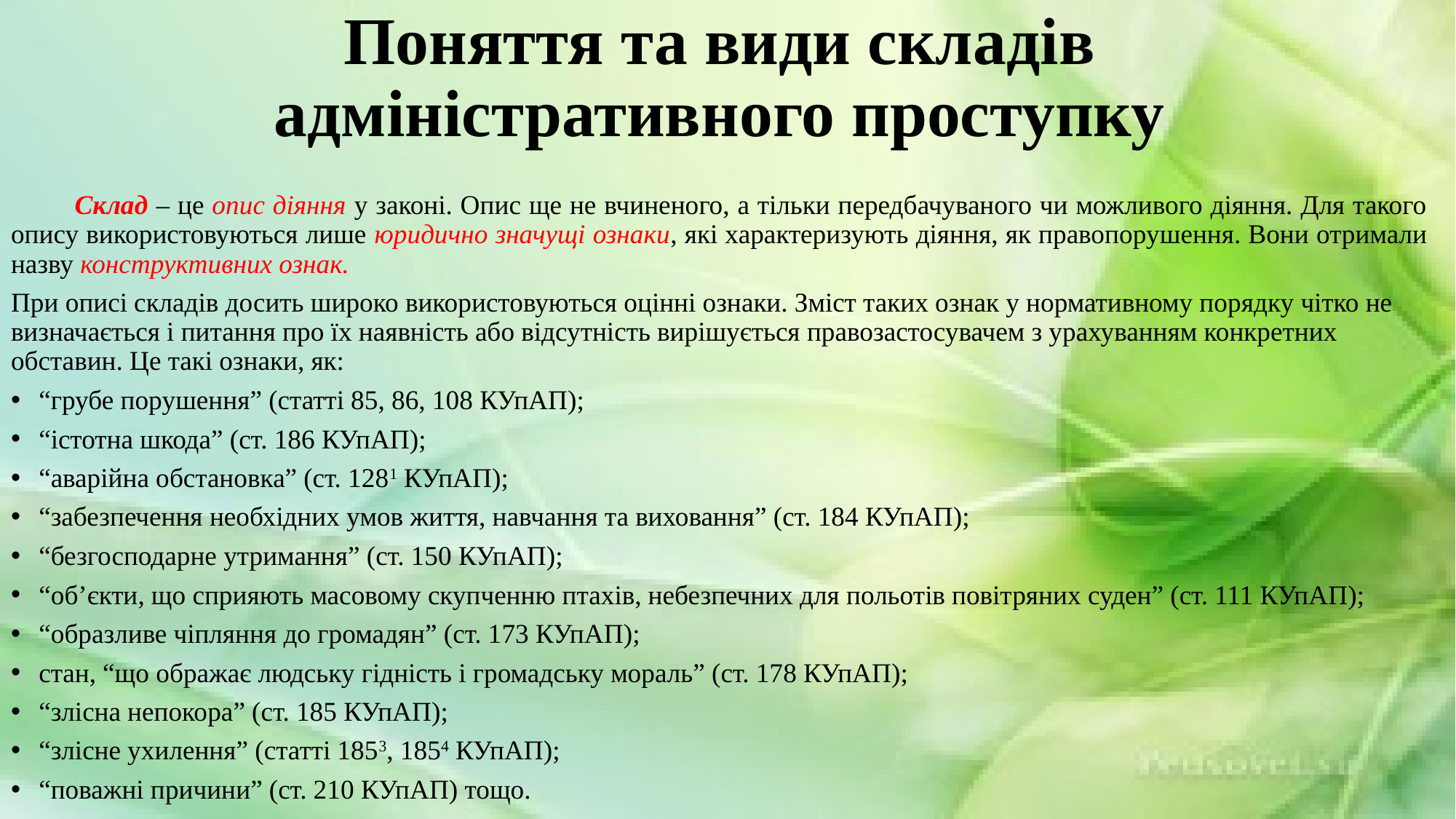

# Поняття та види складів адміністративного проступку
        Склад – це опис діяння у законі. Опис ще не вчиненого, а тільки передбачуваного чи можливого діяння. Для такого опису використовуються лише юридично значущі ознаки, які характеризують діяння, як правопорушення. Вони отримали назву конструктивних ознак.
При описі складів досить широко використовуються оцінні ознаки. Зміст таких ознак у нормативному порядку чітко не визначається і питання про їх наявність або відсутність вирішується правозастосувачем з урахуванням конкретних обставин. Це такі ознаки, як:
“грубе порушення” (статті 85, 86, 108 КУпАП);
“істотна шкода” (ст. 186 КУпАП);
“аварійна обстановка” (ст. 1281 КУпАП);
“забезпечення необхідних умов життя, навчання та виховання” (ст. 184 КУпАП);
“безгосподарне утримання” (ст. 150 КУпАП);
“об’єкти, що сприяють масовому скупченню птахів, небезпечних для польотів повітряних суден” (ст. 111 КУпАП);
“образливе чіпляння до громадян” (ст. 173 КУпАП);
стан, “що ображає людську гідність і громадську мораль” (ст. 178 КУпАП);
“злісна непокора” (ст. 185 КУпАП);
“злісне ухилення” (статті 1853, 1854 КУпАП);
“поважні причини” (ст. 210 КУпАП) тощо.
Тому значну роль у розкритті їхнього змісту відіграють юридична практика та теоретичні дослідження.